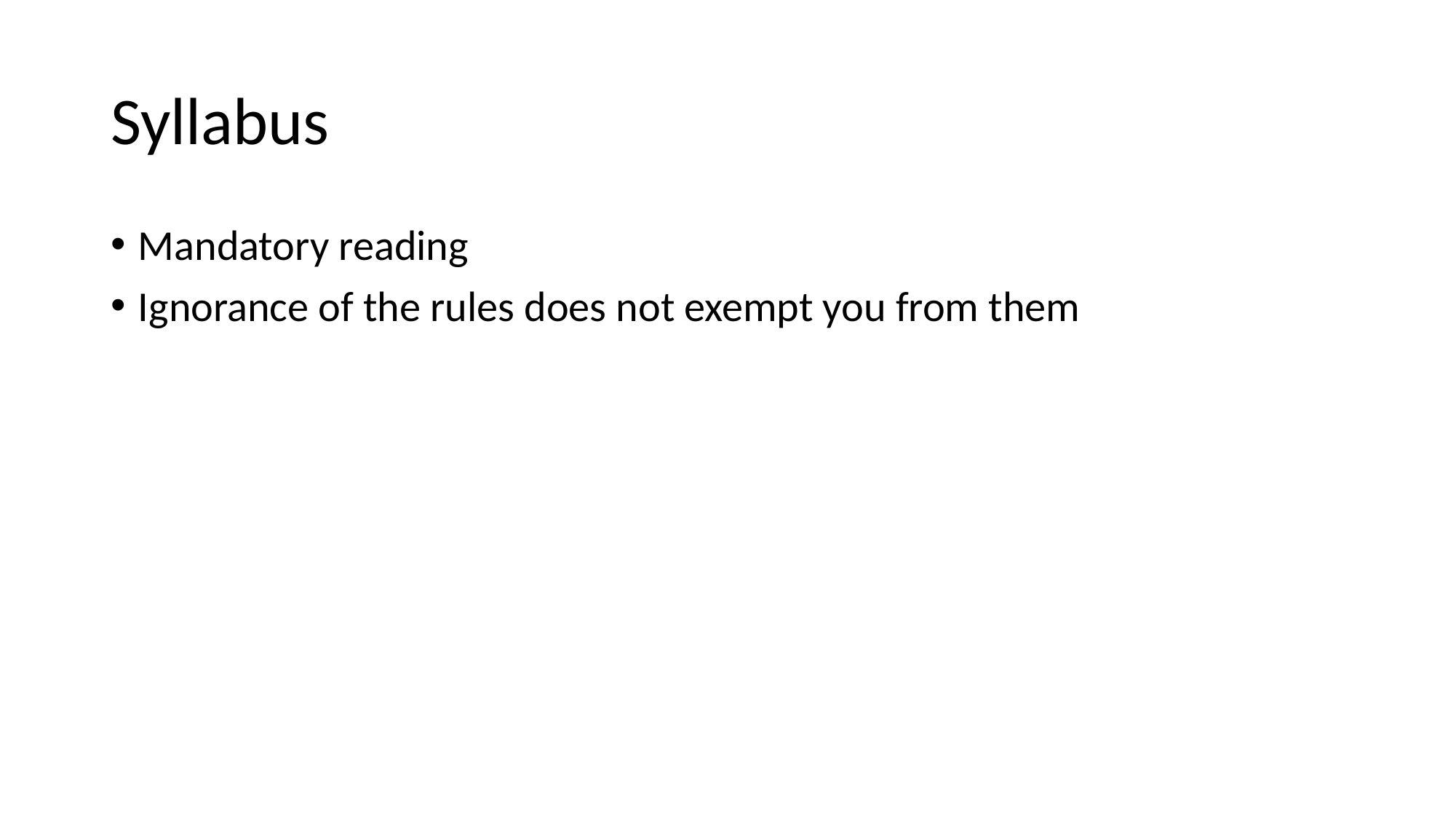

# Syllabus
Mandatory reading
Ignorance of the rules does not exempt you from them